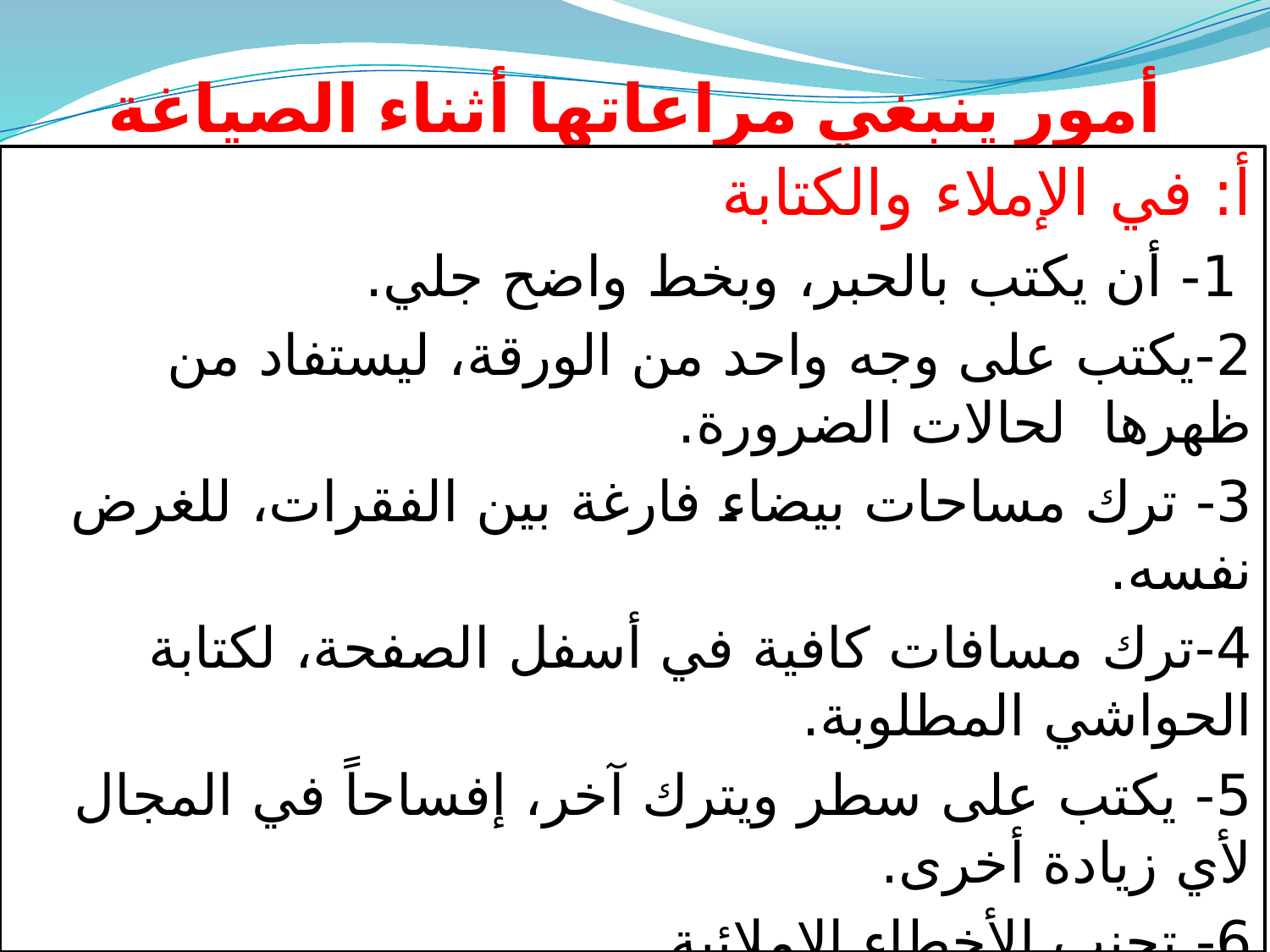

# أمور ينبغي مراعاتها أثناء الصياغة
أ: في الإملاء والكتابة
 1- أن يكتب بالحبر، وبخط واضح جلي.
2-يكتب على وجه واحد من الورقة، ليستفاد من ظهرها  لحالات الضرورة.
3- ترك مساحات بيضاء فارغة بين الفقرات، للغرض نفسه.
4-ترك مسافات كافية في أسفل الصفحة، لكتابة الحواشي المطلوبة.
5- يكتب على سطر ويترك آخر، إفساحاً في المجال لأي زيادة أخرى.
6- تجنب الأخطاء الإملائية.